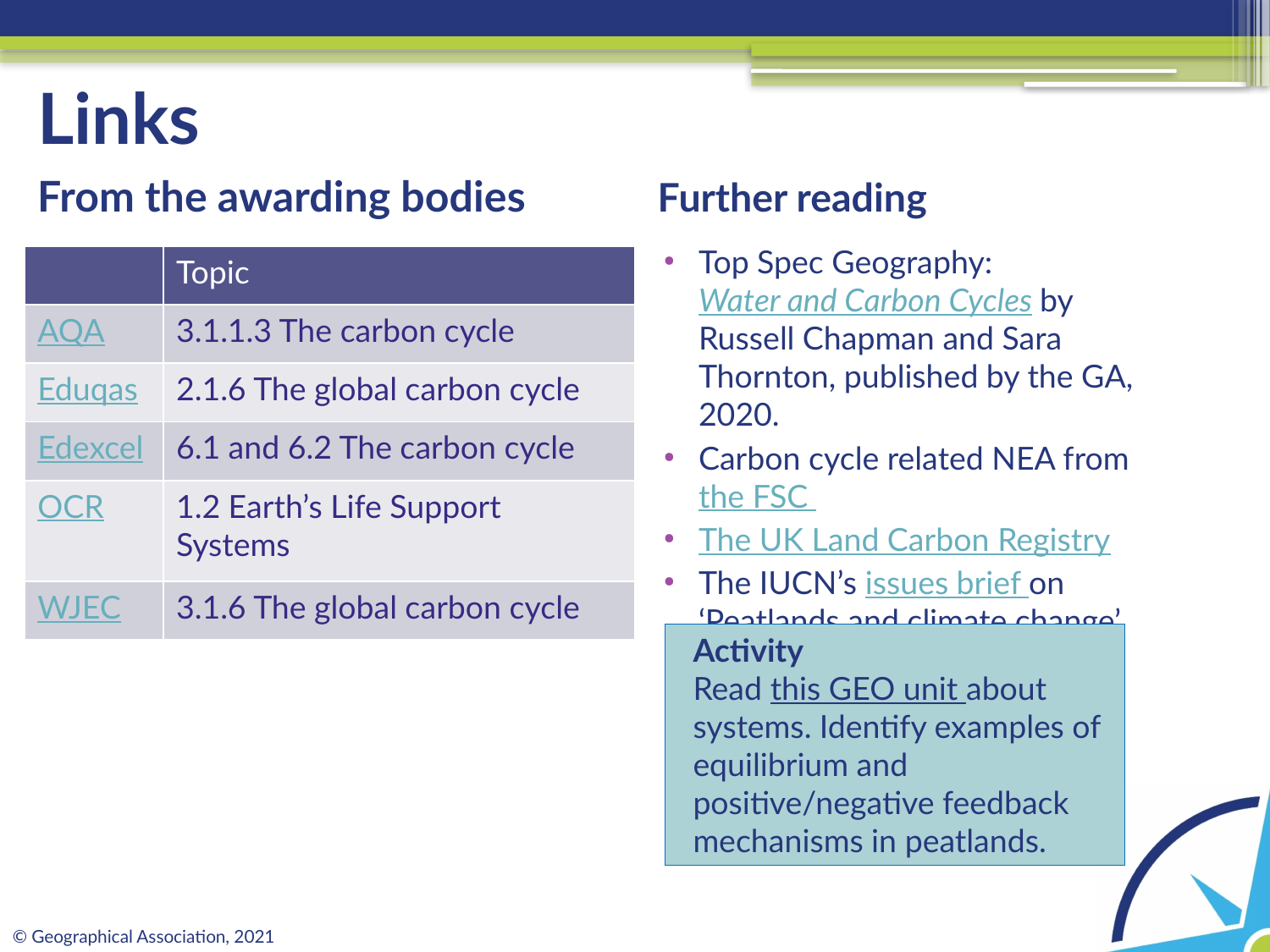

# Links
Further reading
From the awarding bodies
Top Spec Geography: Water and Carbon Cycles by Russell Chapman and Sara Thornton, published by the GA, 2020.
Carbon cycle related NEA from the FSC
The UK Land Carbon Registry
The IUCN’s issues brief on ‘Peatlands and climate change’.

|  | Topic |
| --- | --- |
| AQA | 3.1.1.3 The carbon cycle |
| Eduqas | 2.1.6 The global carbon cycle |
| Edexcel | 6.1 and 6.2 The carbon cycle |
| OCR | 1.2 Earth’s Life Support Systems |
| WJEC | 3.1.6 The global carbon cycle |
Activity
Read this GEO unit about systems. Identify examples of equilibrium and positive/negative feedback mechanisms in peatlands.